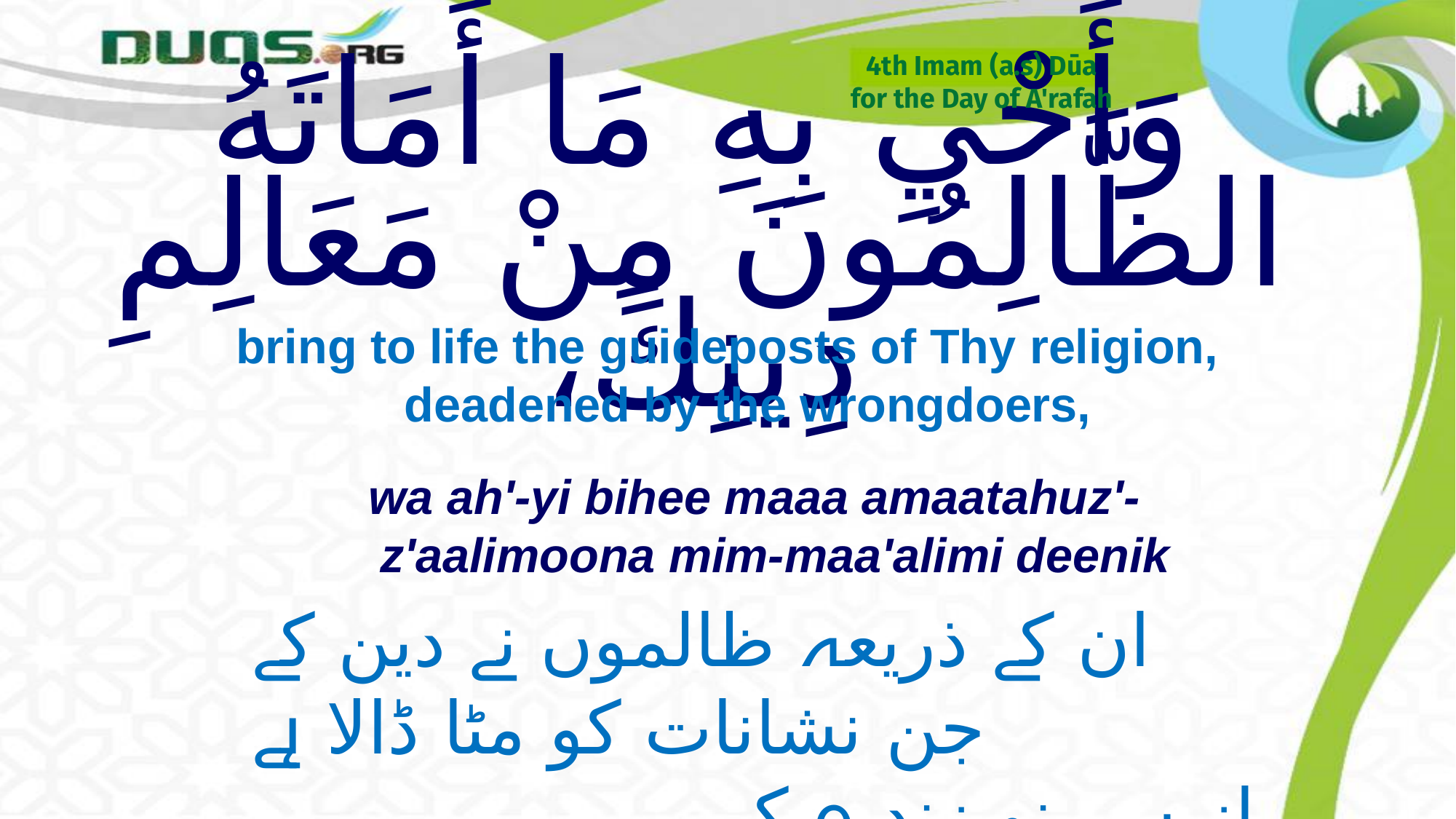

4th Imam (a.s) Dūa
for the Day of A'rafah
# وَأَحْيِ بِهِ مَا أَمَاتَهُ الظَّالِمُونَ مِنْ مَعَالِمِ دِينِكَ،
bring to life the guideposts of Thy religion, deadened by the wrongdoers,
wa ah'-yi bihee maaa amaatahuz'-z'aalimoona mim-maa'alimi deenik
ان کے ذریعہ ظالموں نے دین کے جن نشانات کو مٹا ڈالا ہے
                    از سر نو زند ہ کر دے